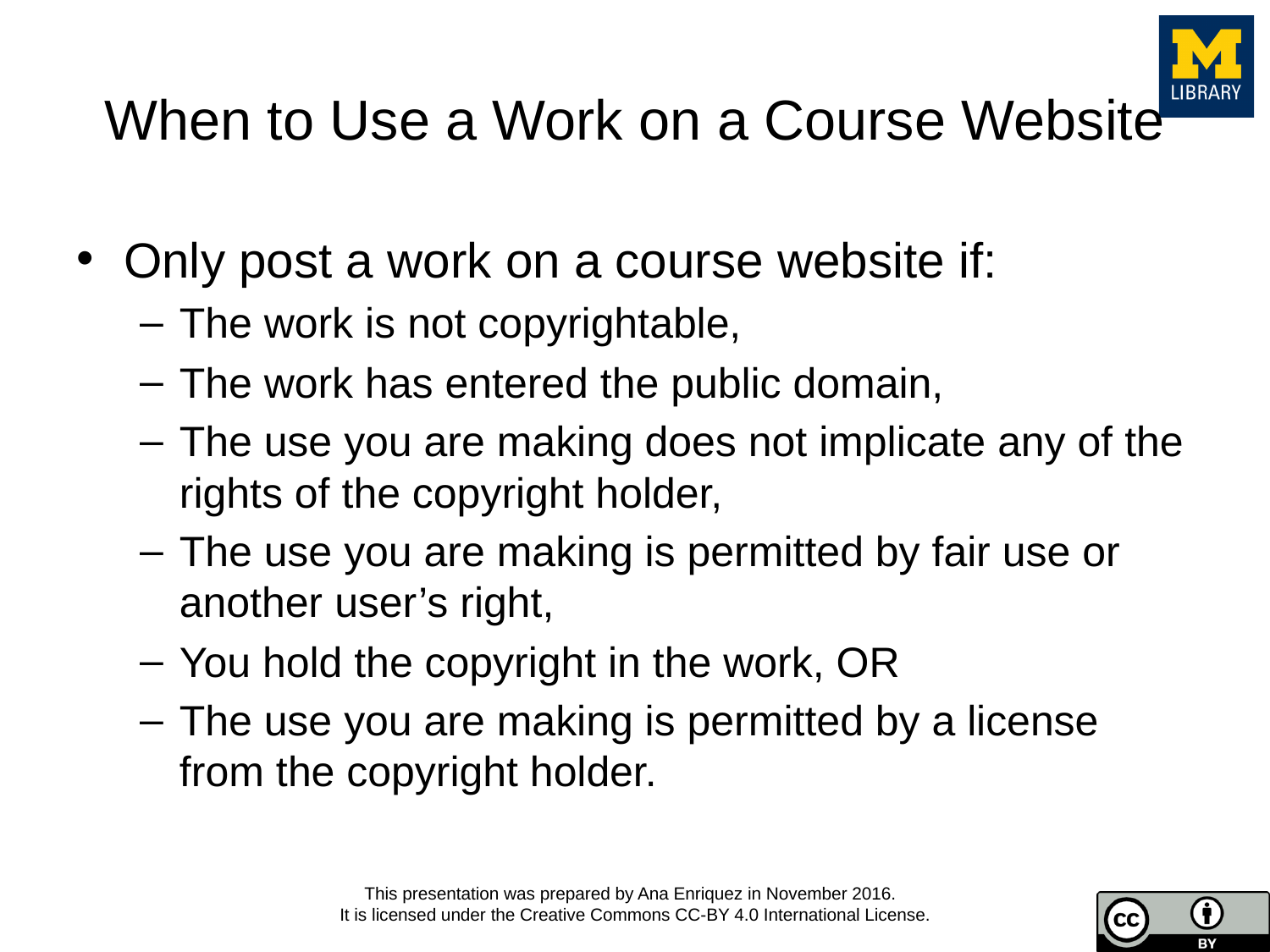

# When to Use a Work on a Course Website
Only post a work on a course website if:
The work is not copyrightable,
The work has entered the public domain,
The use you are making does not implicate any of the rights of the copyright holder,
The use you are making is permitted by fair use or another user’s right,
You hold the copyright in the work, OR
The use you are making is permitted by a license from the copyright holder.
This presentation was prepared by Ana Enriquez in November 2016.
It is licensed under the Creative Commons CC-BY 4.0 International License.